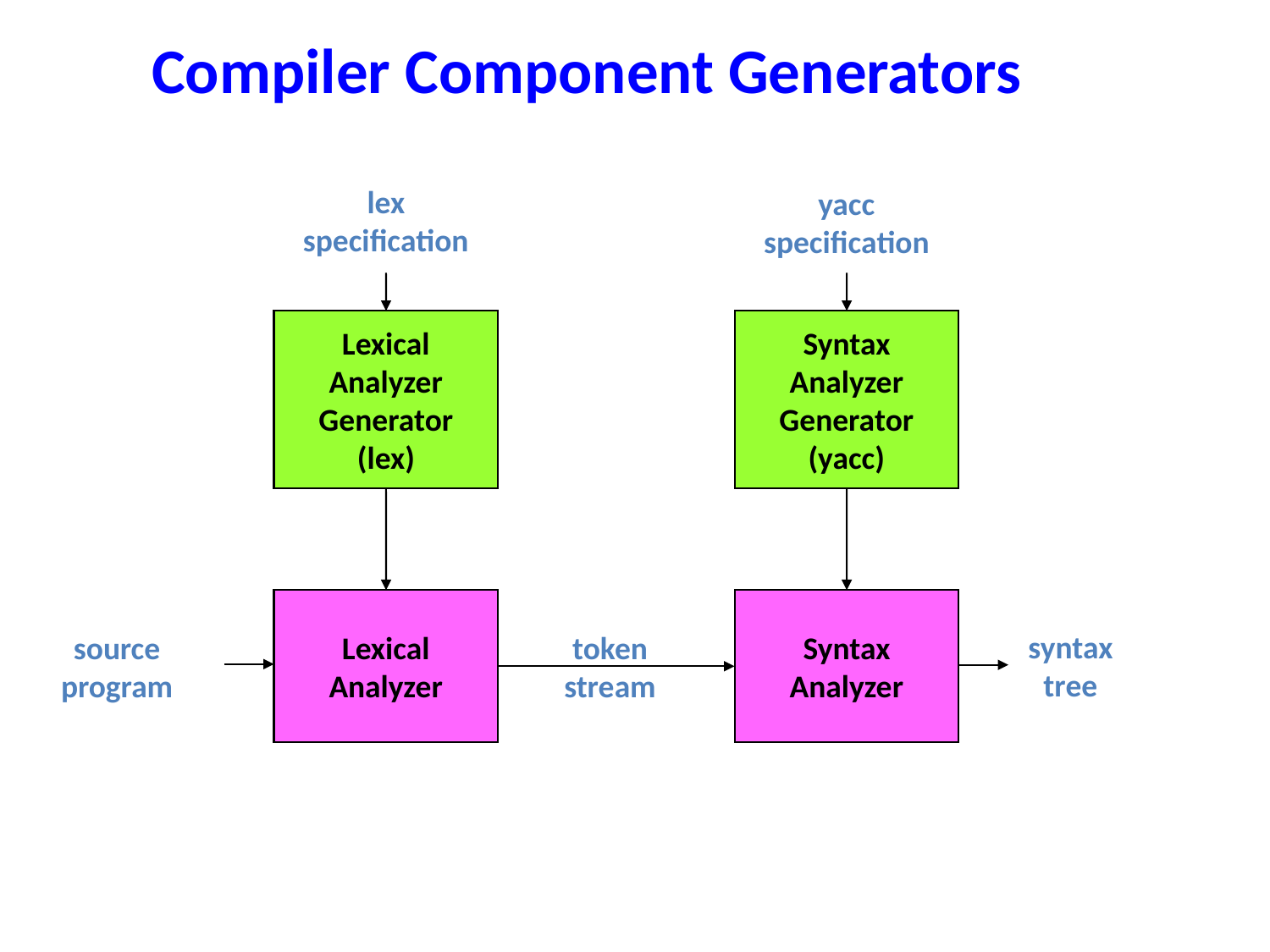

# Compiler Component Generators
lex
specification
yacc
specification

Lexical
Analyzer
Generator
(lex)
Syntax
Analyzer
Generator
(yacc)

Lexical
Analyzer
Syntax
Analyzer
syntax
tree
source
program
token
stream